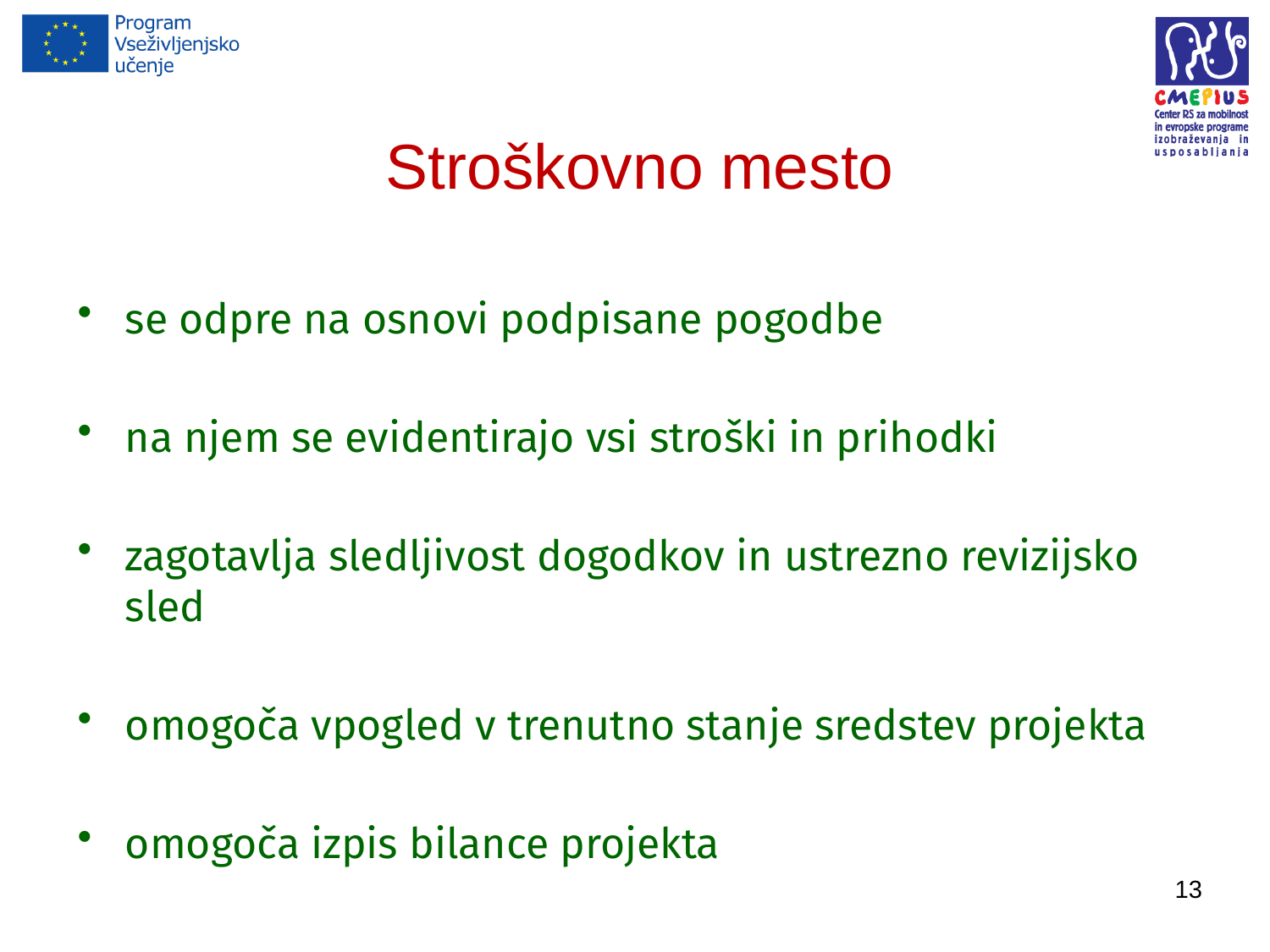

# Stroškovno mesto

se odpre na osnovi podpisane pogodbe

na njem se evidentirajo vsi stroški in prihodki

zagotavlja sledljivost dogodkov in ustrezno revizijsko sled

omogoča vpogled v trenutno stanje sredstev projekta

omogoča izpis bilance projekta
13